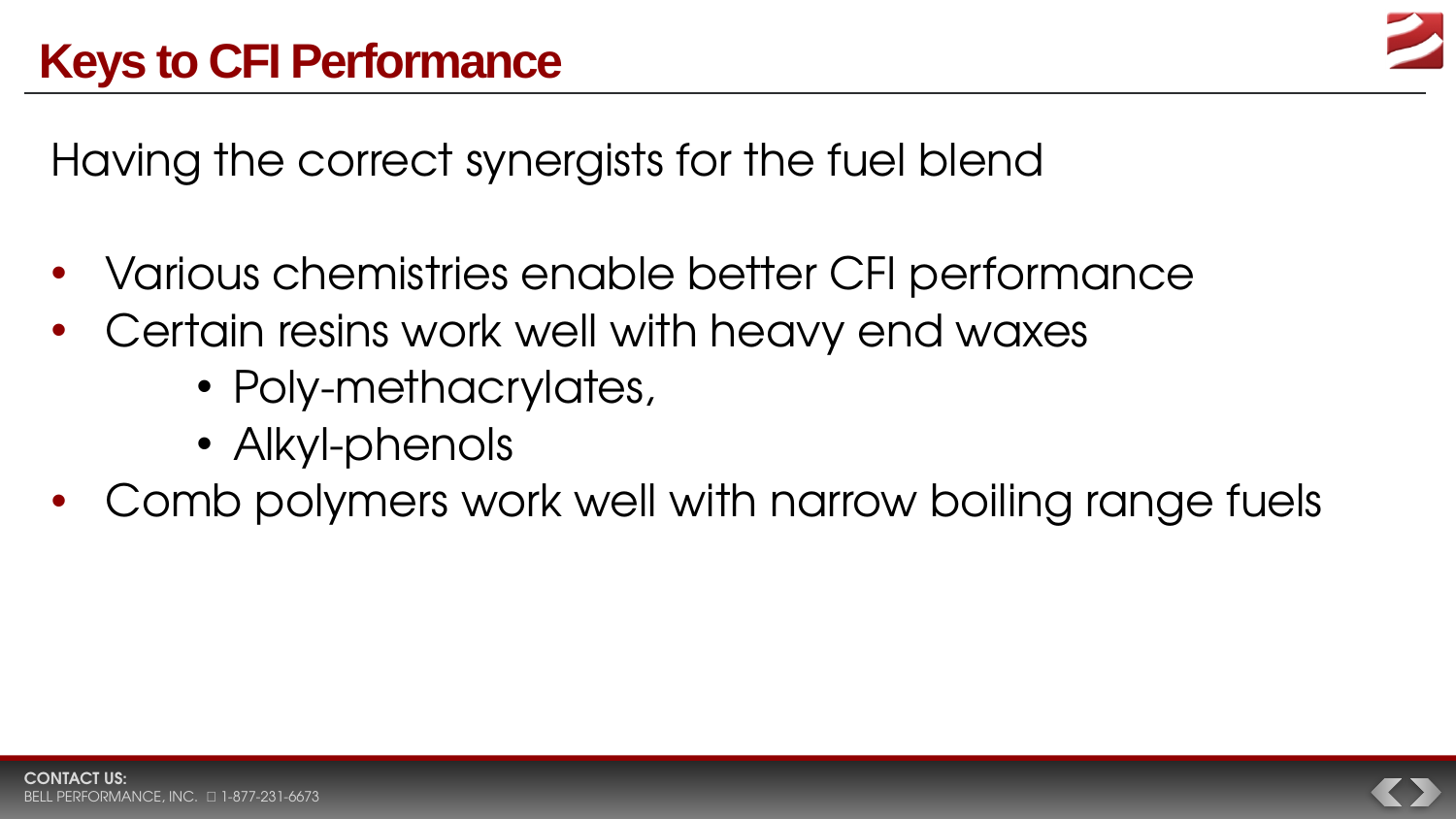

# Keys to CFI Performance
Having the correct synergists for the fuel blend

Various chemistries enable better CFI performance
Certain resins work well with heavy end waxes
Poly-methacrylates,
Alkyl-phenols
Comb polymers work well with narrow boiling range fuels